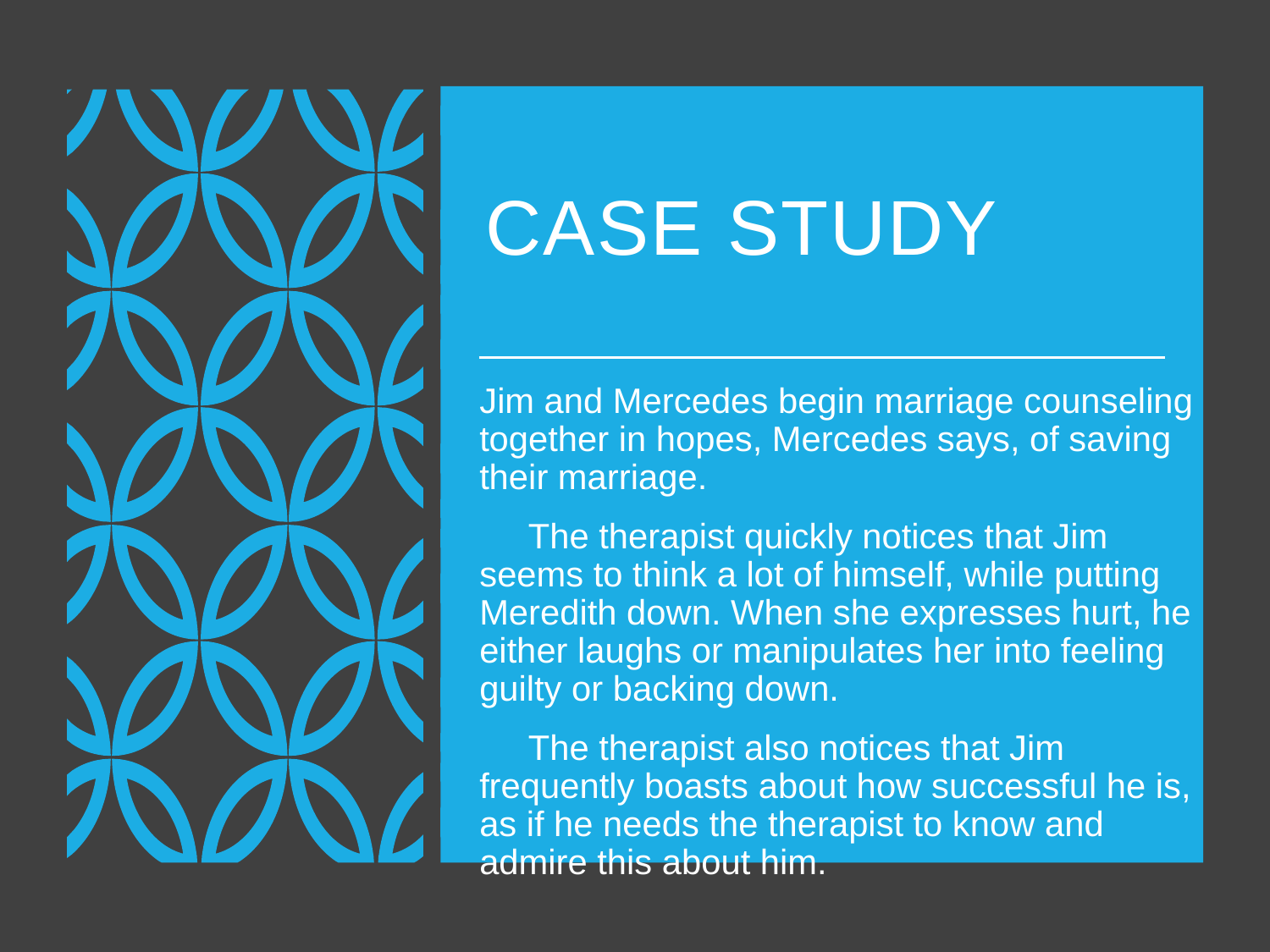

# Case Study

Jim and Mercedes begin marriage counseling together in hopes, Mercedes says, of saving their marriage.
     The therapist quickly notices that Jim seems to think a lot of himself, while putting Meredith down. When she expresses hurt, he either laughs or manipulates her into feeling guilty or backing down.
     The therapist also notices that Jim frequently boasts about how successful he is, as if he needs the therapist to know and admire this about him.